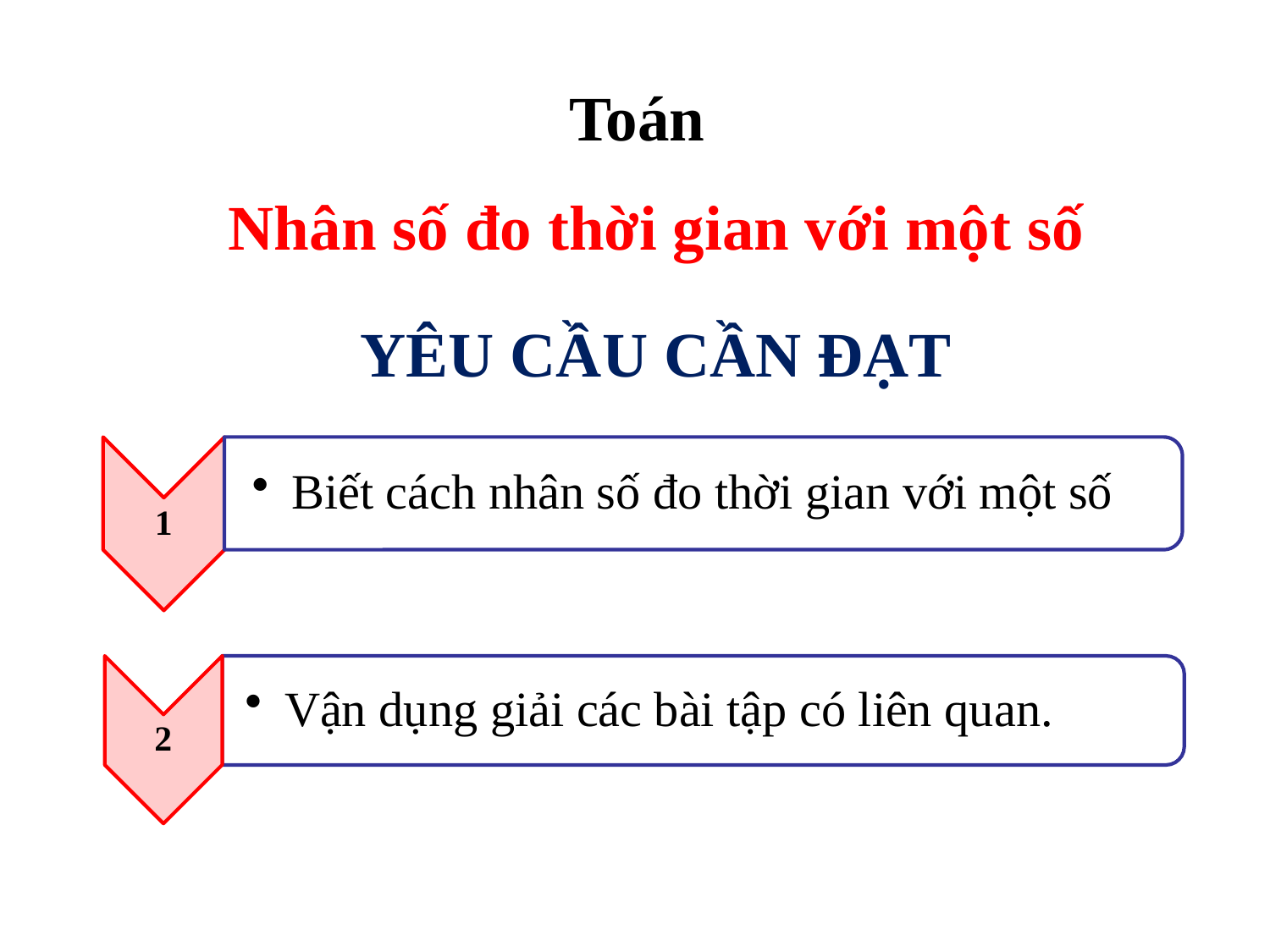

Toán
Nhân số đo thời gian với một số

YÊU CẦU CẦN ĐẠT
1
Biết cách nhân số đo thời gian với một số

2
Vận dụng giải các bài tập có liên quan.